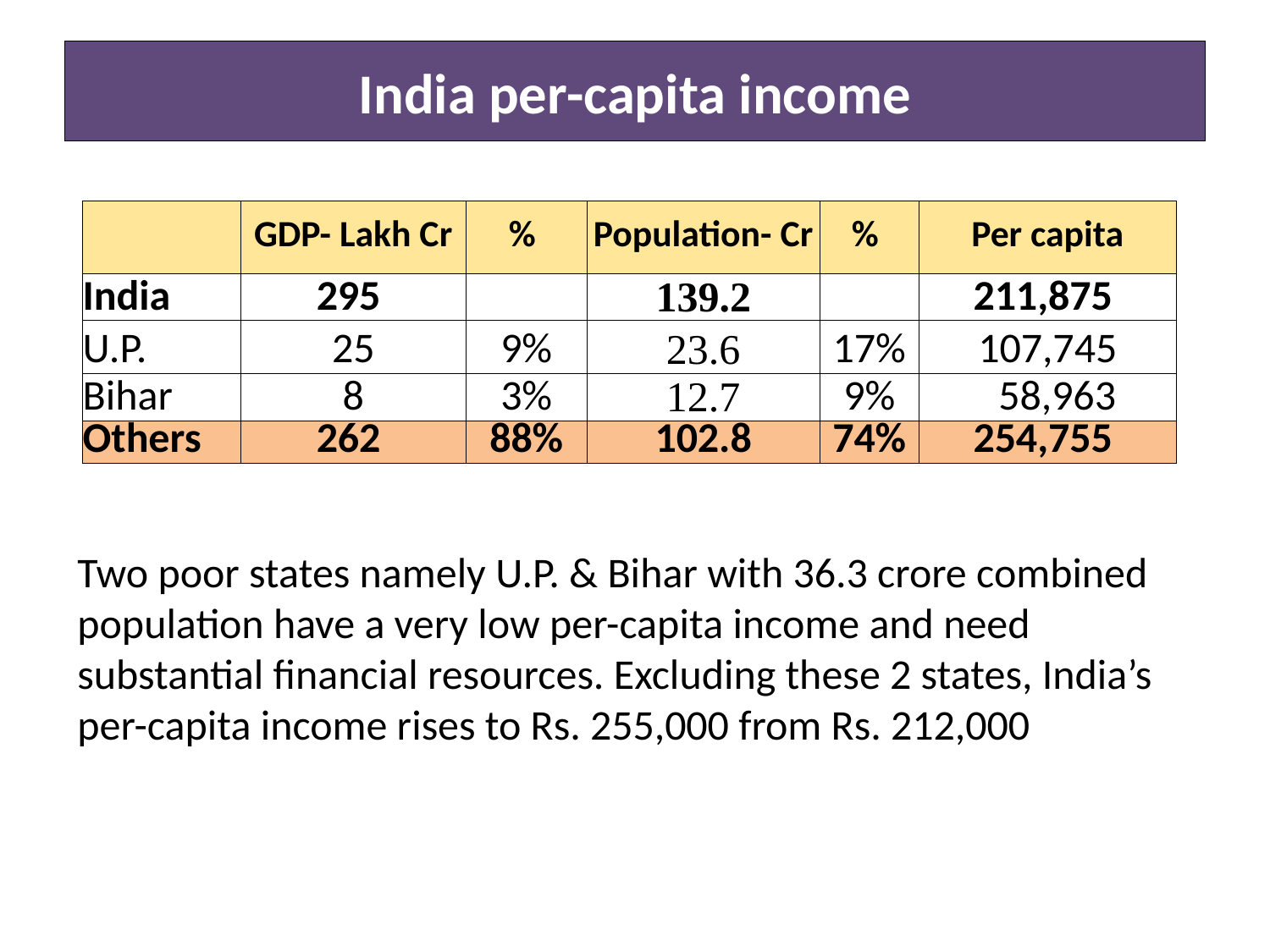

# India per-capita income
|  | GDP- Lakh Cr | % | Population- Cr | % | Per capita |
| --- | --- | --- | --- | --- | --- |
| India | 295 |  | 139.2 |  | 211,875 |
| U.P. | 25 | 9% | 23.6 | 17% | 107,745 |
| Bihar | 8 | 3% | 12.7 | 9% | 58,963 |
| Others | 262 | 88% | 102.8 | 74% | 254,755 |
Two poor states namely U.P. & Bihar with 36.3 crore combined population have a very low per-capita income and need substantial financial resources. Excluding these 2 states, India’s per-capita income rises to Rs. 255,000 from Rs. 212,000